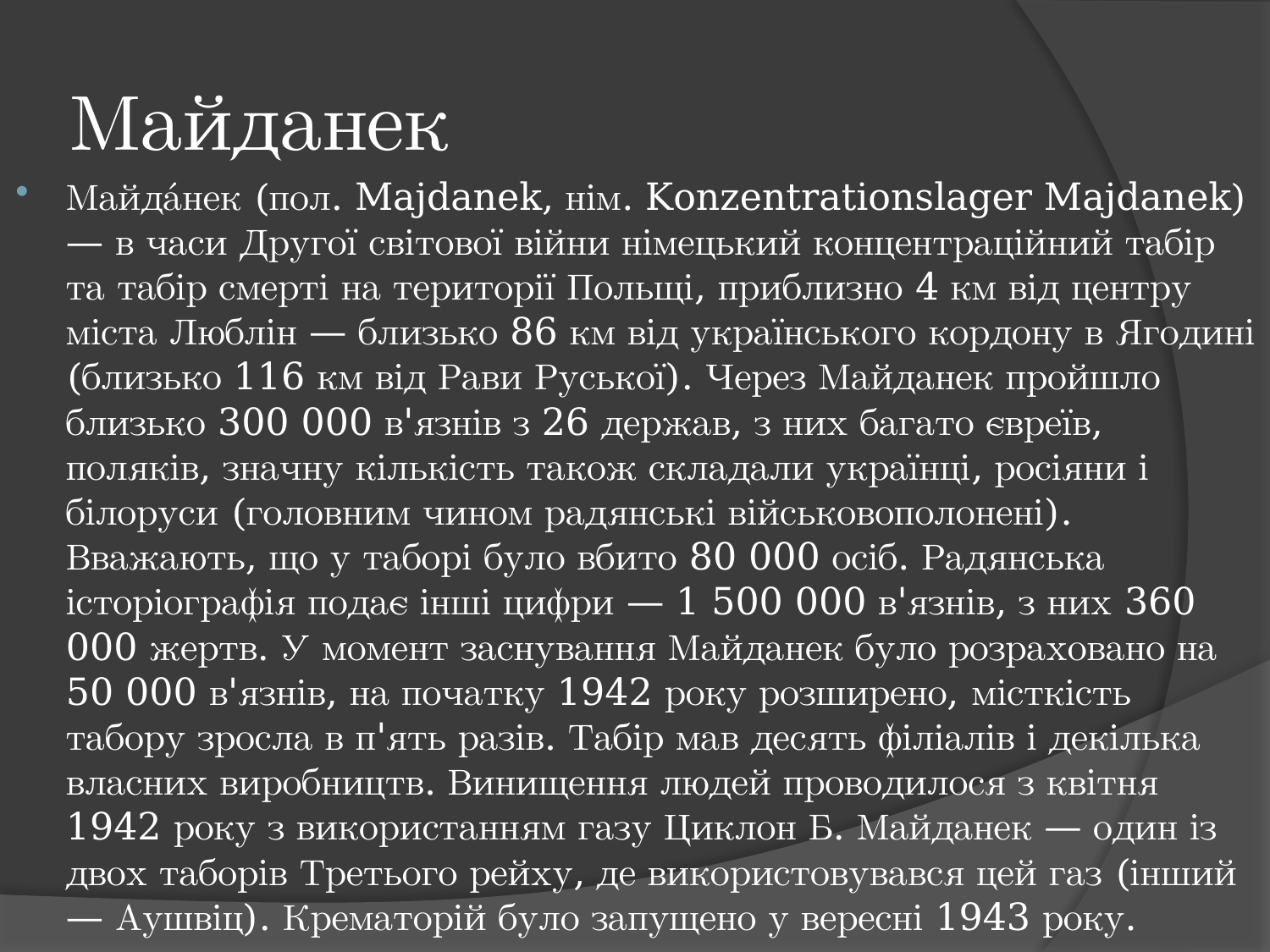

# Майданек
Майда́нек (пол. Majdanek, нім. Konzentrationslager Majdanek) — в часи Другої світової війни німецький концентраційний табір та табір смерті на території Польщі, приблизно 4 км від центру міста Люблін — близько 86 км від українського кордону в Ягодині (близько 116 км від Рави Руської). Через Майданек пройшло близько 300 000 в'язнів з 26 держав, з них багато євреїв, поляків, значну кількість також складали українці, росіяни і білоруси (головним чином радянські військовополонені). Вважають, що у таборі було вбито 80 000 осіб. Радянська історіографія подає інші цифри — 1 500 000 в'язнів, з них 360 000 жертв. У момент заснування Майданек було розраховано на 50 000 в'язнів, на початку 1942 року розширено, місткість табору зросла в п'ять разів. Табір мав десять філіалів і декілька власних виробництв. Винищення людей проводилося з квітня 1942 року з використанням газу Циклон Б. Майданек — один із двох таборів Третього рейху, де використовувався цей газ (інший — Аушвіц). Крематорій було запущено у вересні 1943 року.